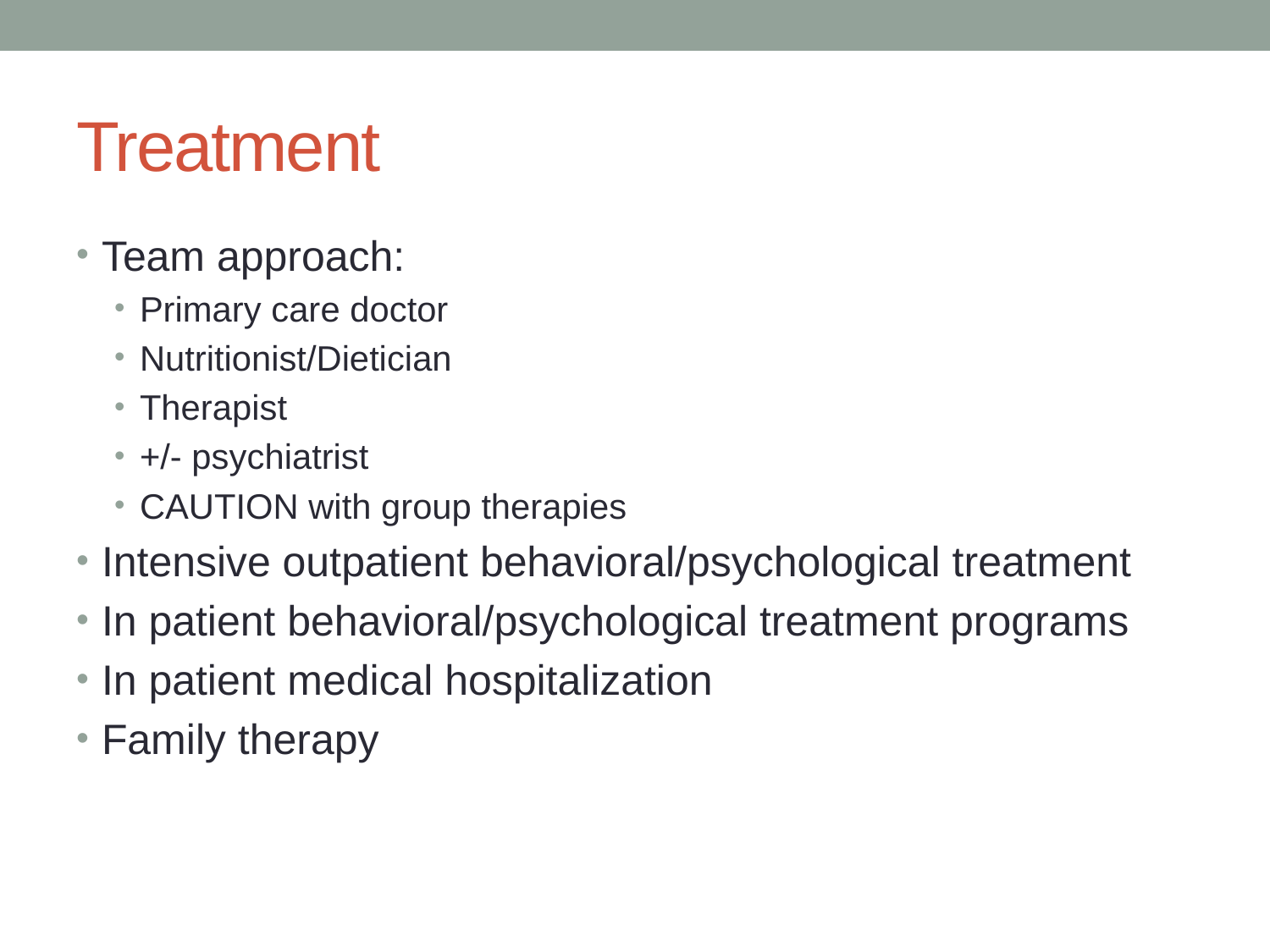

# Treatment
Team approach:
Primary care doctor
Nutritionist/Dietician
Therapist
+/- psychiatrist
CAUTION with group therapies
Intensive outpatient behavioral/psychological treatment
In patient behavioral/psychological treatment programs
In patient medical hospitalization
Family therapy